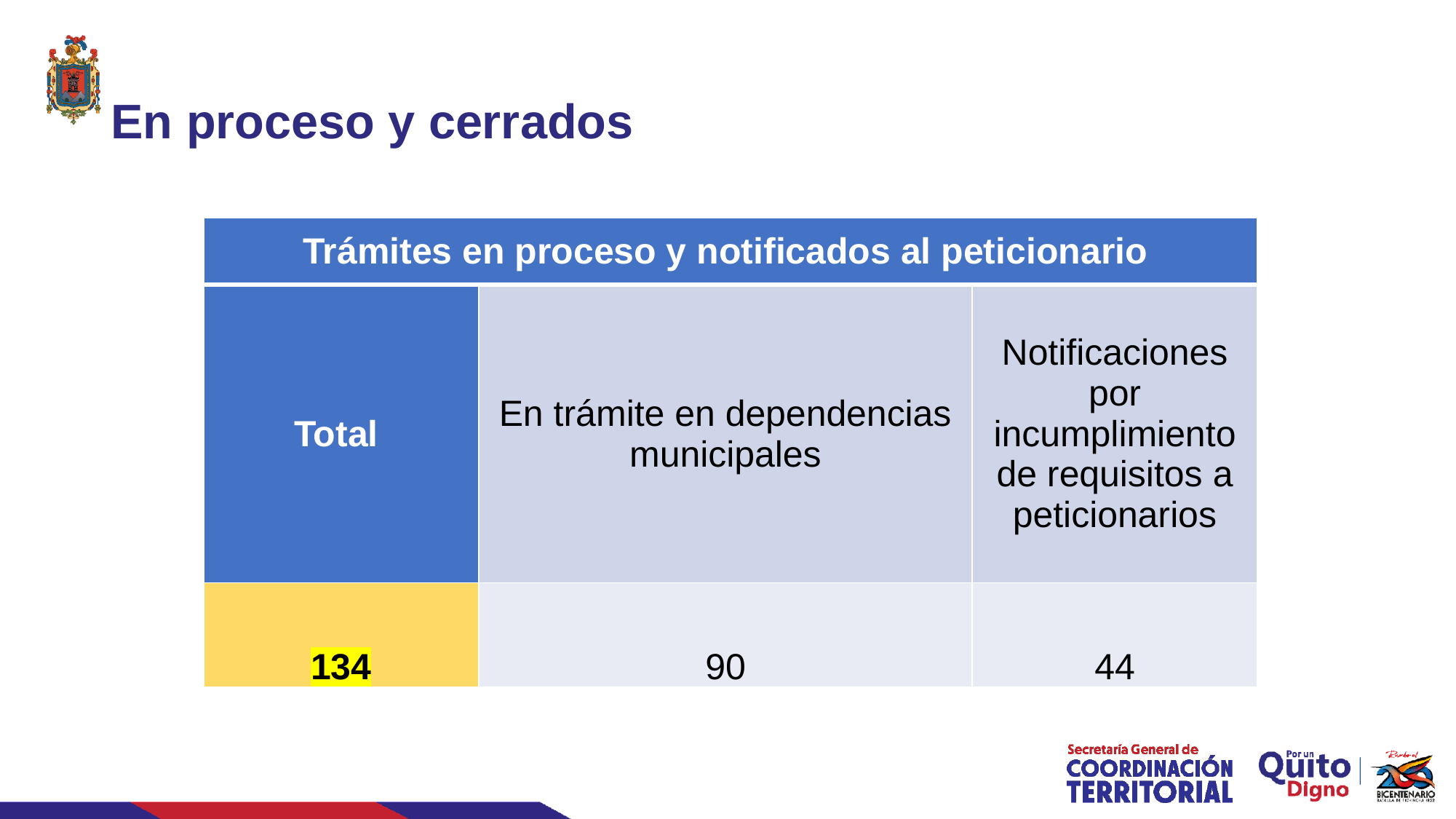

# En proceso y cerrados
| Trámites en proceso y notificados al peticionario |  |  |
| --- | --- | --- |
| Total | En trámite en dependencias municipales | Notificaciones por incumplimiento de requisitos a peticionarios |
| 134 | 90 | 44 |